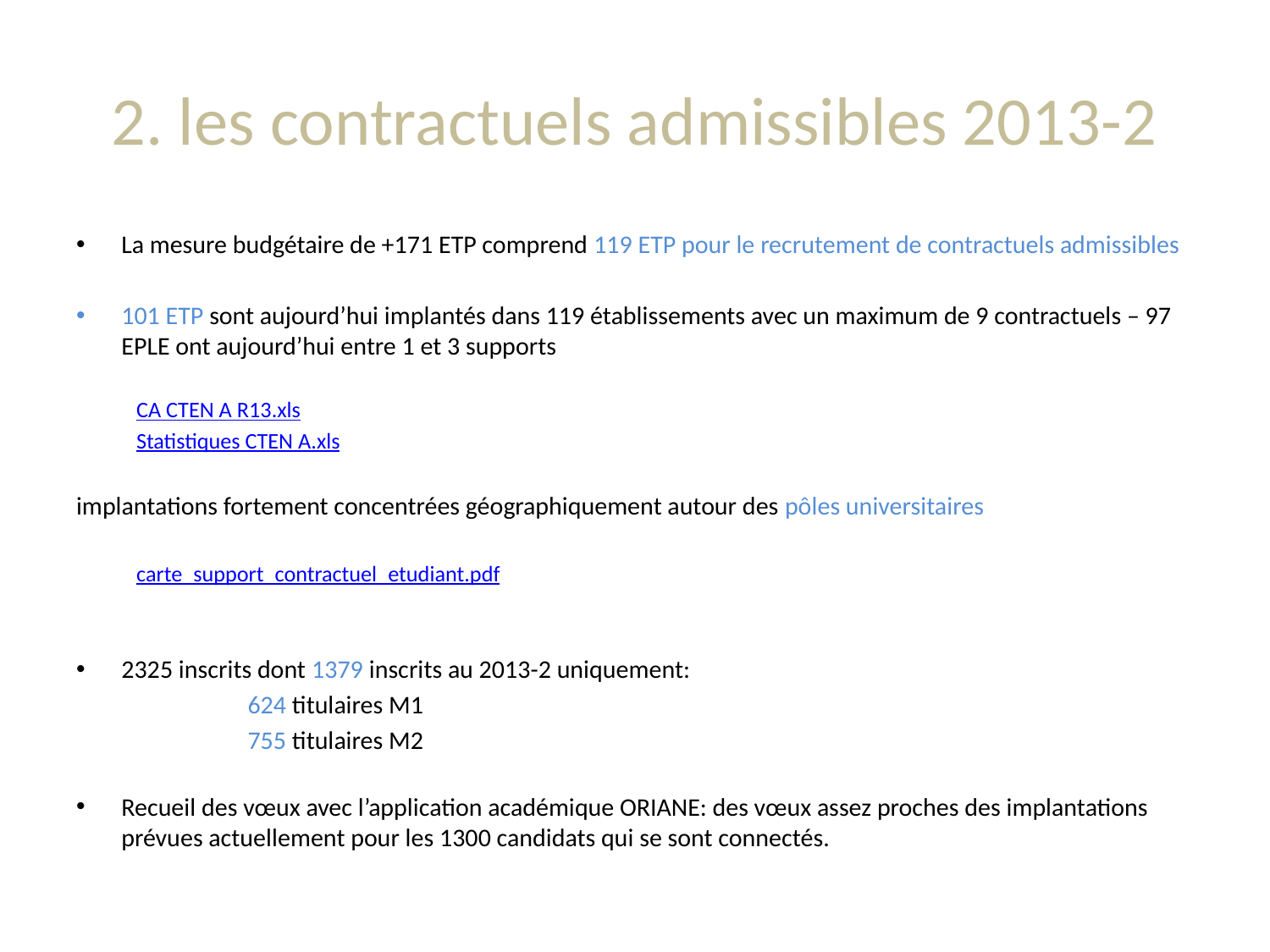

# 2. les contractuels admissibles 2013-2
La mesure budgétaire de +171 ETP comprend 119 ETP pour le recrutement de contractuels admissibles

101 ETP sont aujourd’hui implantés dans 119 établissements avec un maximum de 9 contractuels – 97 EPLE ont aujourd’hui entre 1 et 3 supports

CA CTEN A R13.xls
Statistiques CTEN A.xls

implantations fortement concentrées géographiquement autour des pôles universitaires

carte_support_contractuel_etudiant.pdf

2325 inscrits dont 1379 inscrits au 2013-2 uniquement:
			624 titulaires M1
			755 titulaires M2

Recueil des vœux avec l’application académique ORIANE: des vœux assez proches des implantations prévues actuellement pour les 1300 candidats qui se sont connectés.